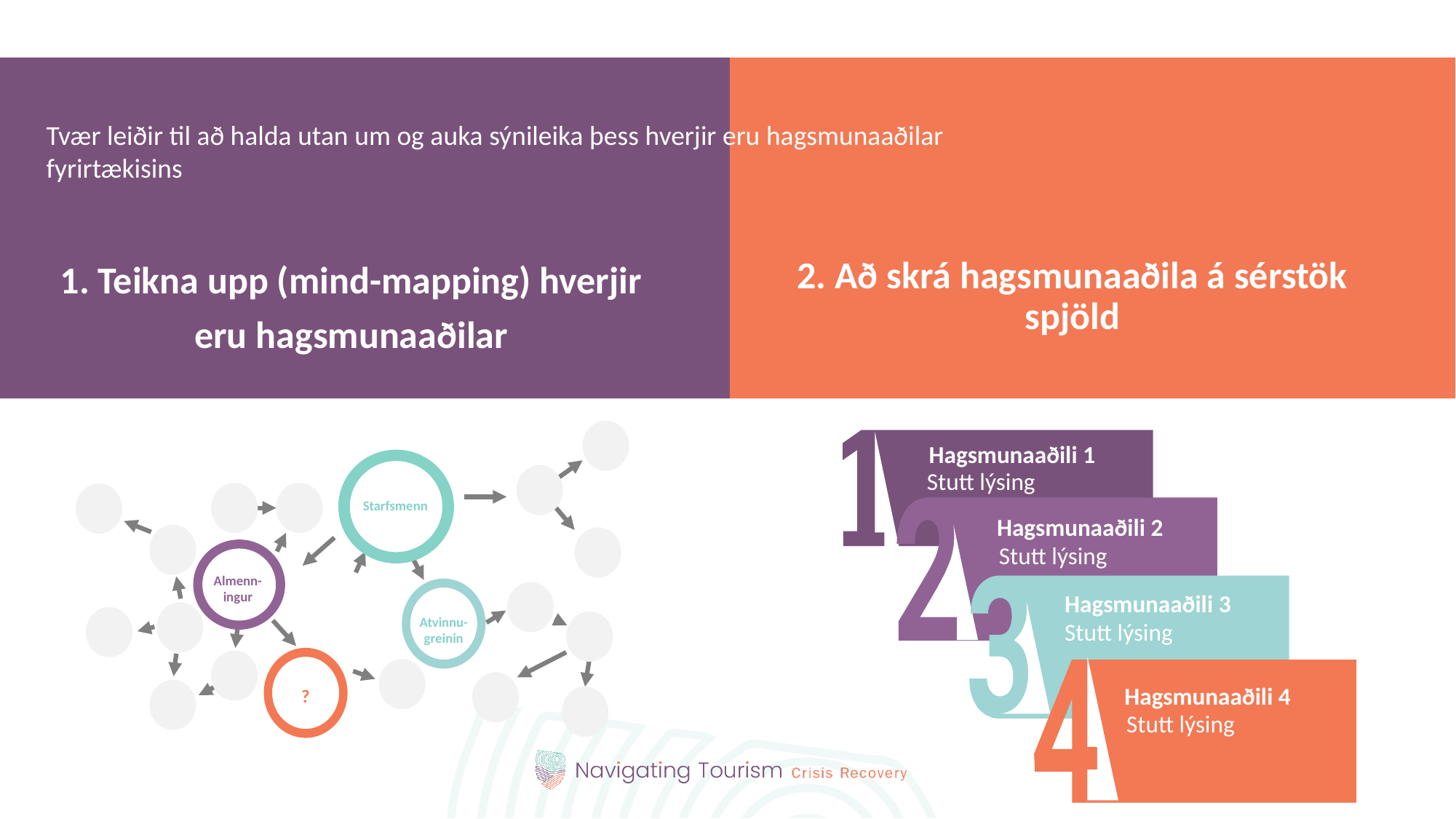

Tvær leiðir til að halda utan um og auka sýnileika þess hverjir eru hagsmunaaðilar fyrirtækisins
1. Teikna upp (mind-mapping) hverjir eru hagsmunaaðilar
2. Að skrá hagsmunaaðila á sérstök spjöld

Starfsmenn

Almenn-ingur

Atvinnu-greinin

Hagsmunaaðili 1
Stutt lýsing

Hagsmunaaðili 2

Stutt lýsing

Hagsmunaaðili 3

Stutt lýsing

Hagsmunaaðili 4
Stutt lýsing

?